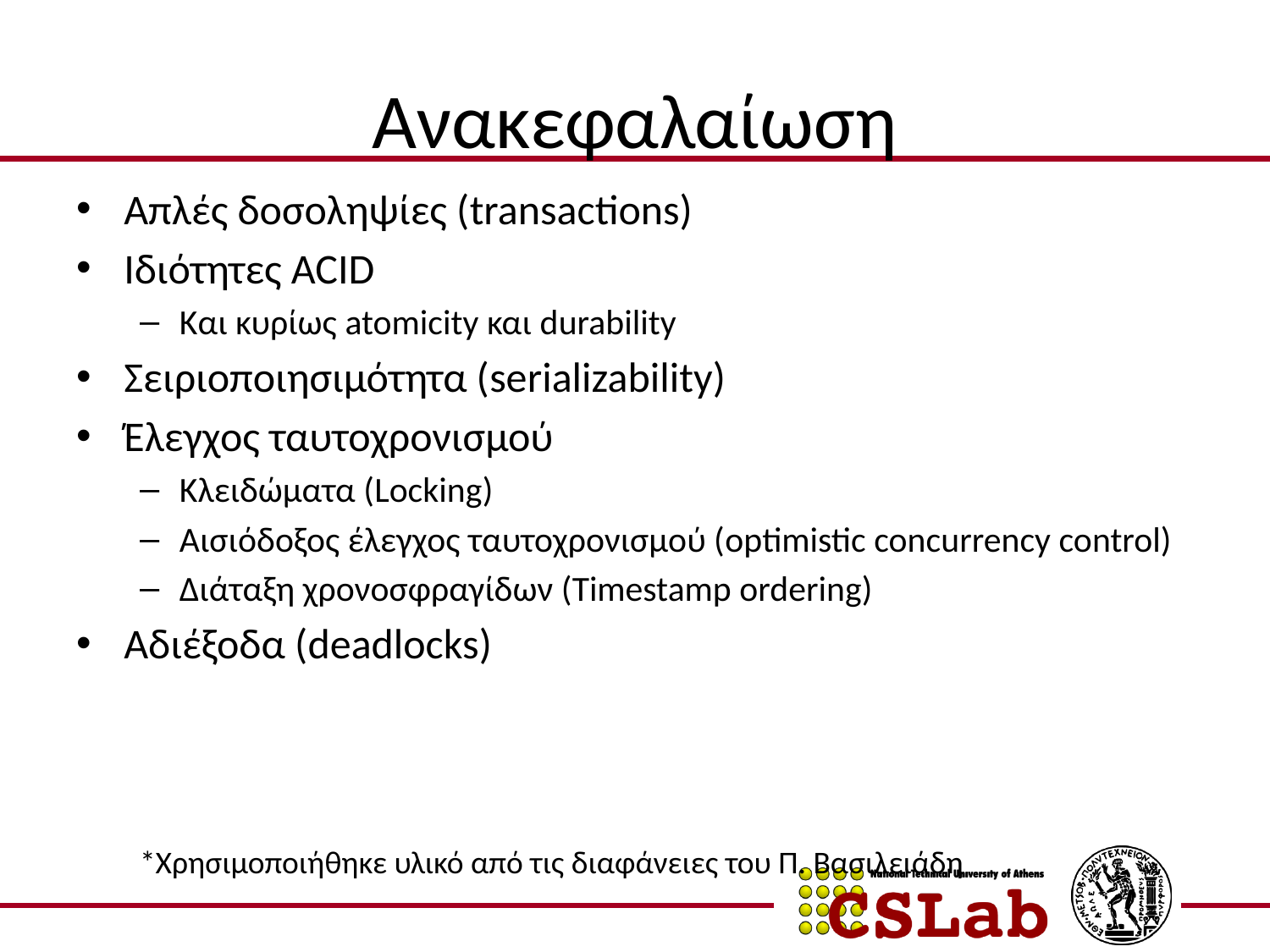

# Ανακεφαλαίωση
Απλές δοσοληψίες (transactions)
Ιδιότητες ACID
Και κυρίως atomicity και durability
Σειριοποιησιμότητα (serializability)
Έλεγχος ταυτοχρονισμού
Κλειδώματα (Locking)
Αισιόδοξος έλεγχος ταυτοχρονισμού (optimistic concurrency control)
Διάταξη χρονοσφραγίδων (Timestamp ordering)
Αδιέξοδα (deadlocks)

*Χρησιμοποιήθηκε υλικό από τις διαφάνειες του Π. Βασιλειάδη